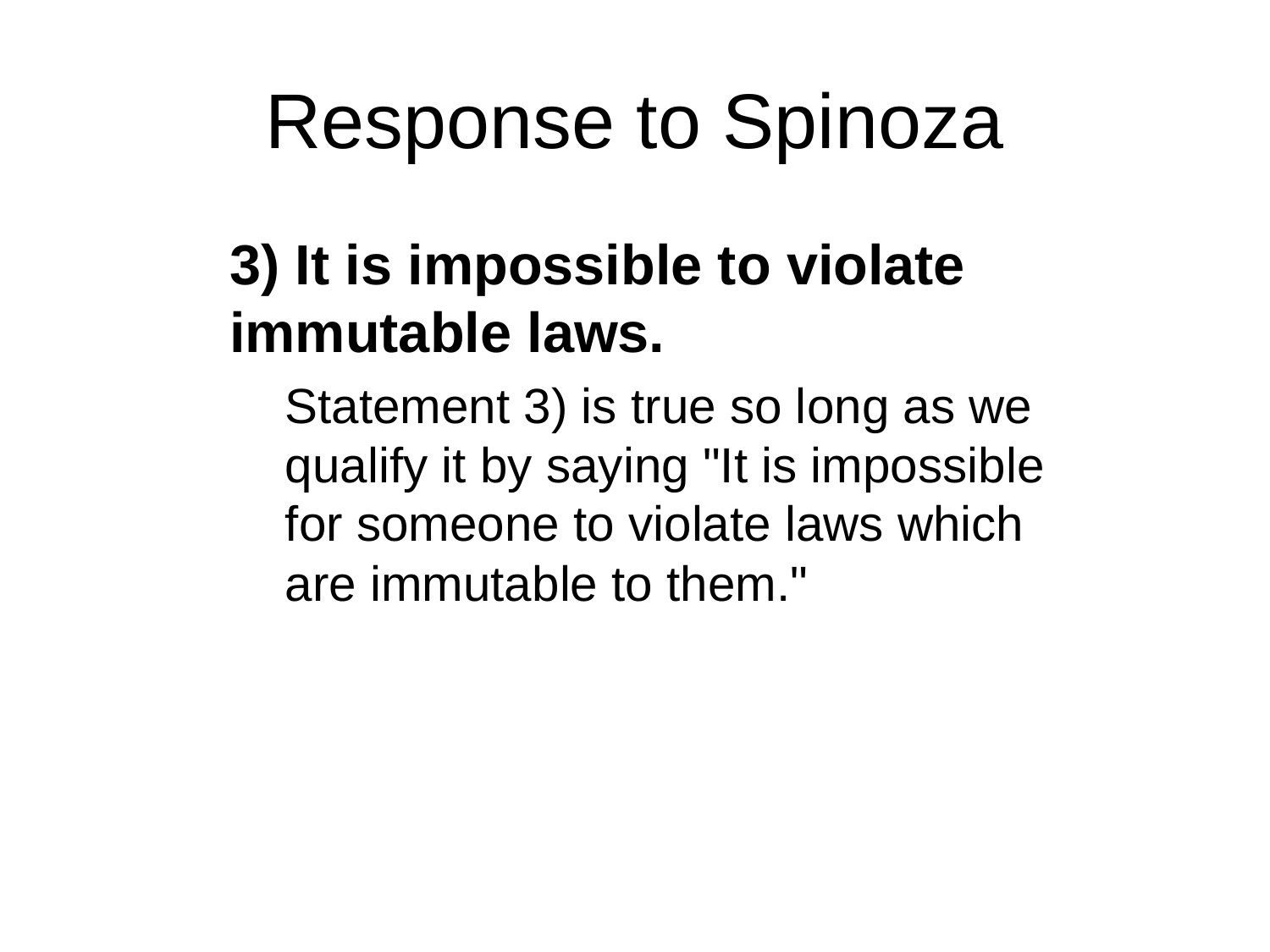

# Response to Spinoza
	3) It is impossible to violate immutable laws.
	Statement 3) is true so long as we qualify it by saying "It is impossible for someone to violate laws which are immutable to them."